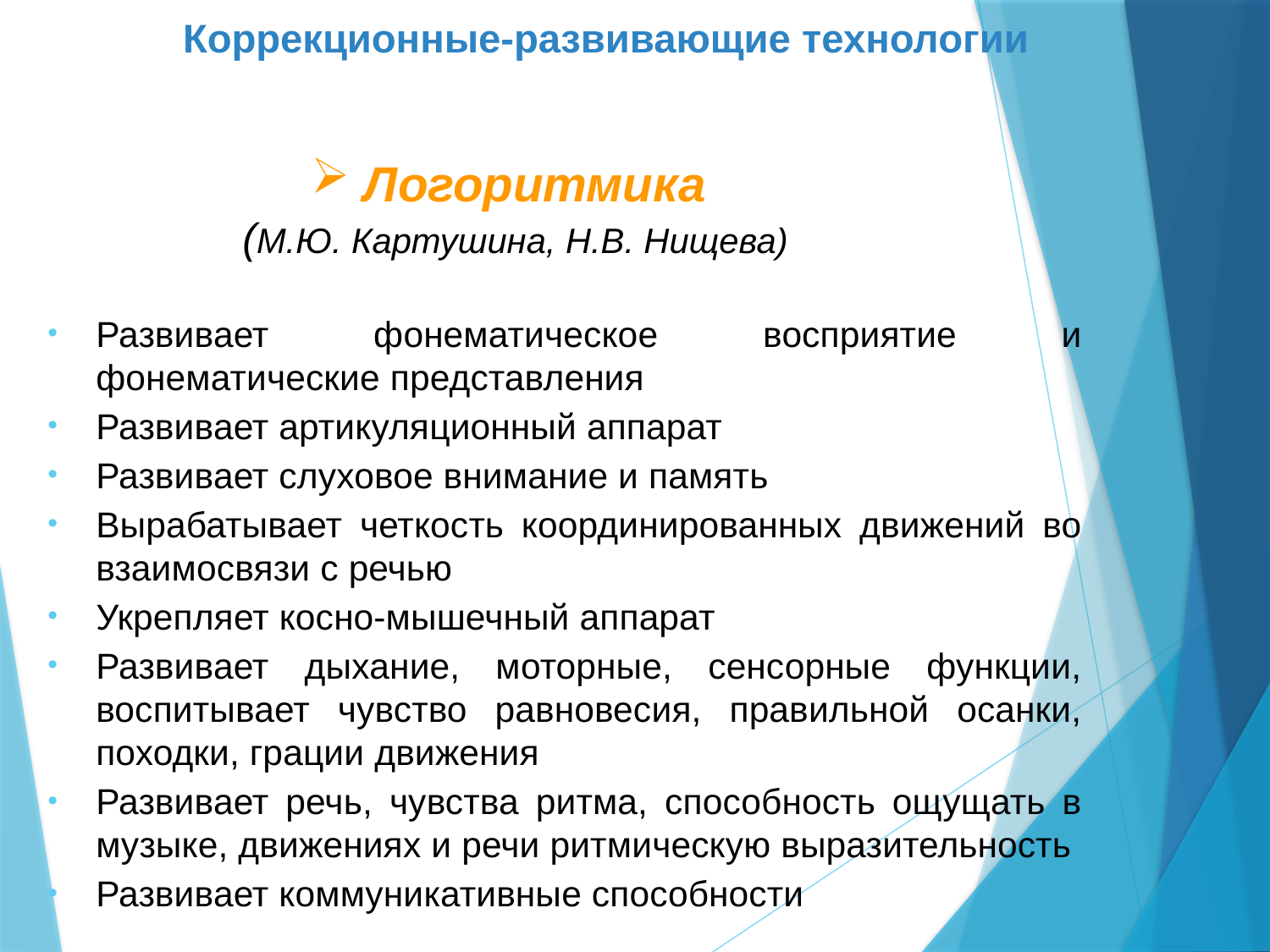

# Коррекционные-развивающие технологии
 Логоритмика
(М.Ю. Картушина, Н.В. Нищева)

Развивает фонематическое восприятие и фонематические представления
Развивает артикуляционный аппарат
Развивает слуховое внимание и память
Вырабатывает четкость координированных движений во взаимосвязи с речью
Укрепляет косно-мышечный аппарат
Развивает дыхание, моторные, сенсорные функции, воспитывает чувство равновесия, правильной осанки, походки, грации движения
Развивает речь, чувства ритма, способность ощущать в музыке, движениях и речи ритмическую выразительность
Развивает коммуникативные способности